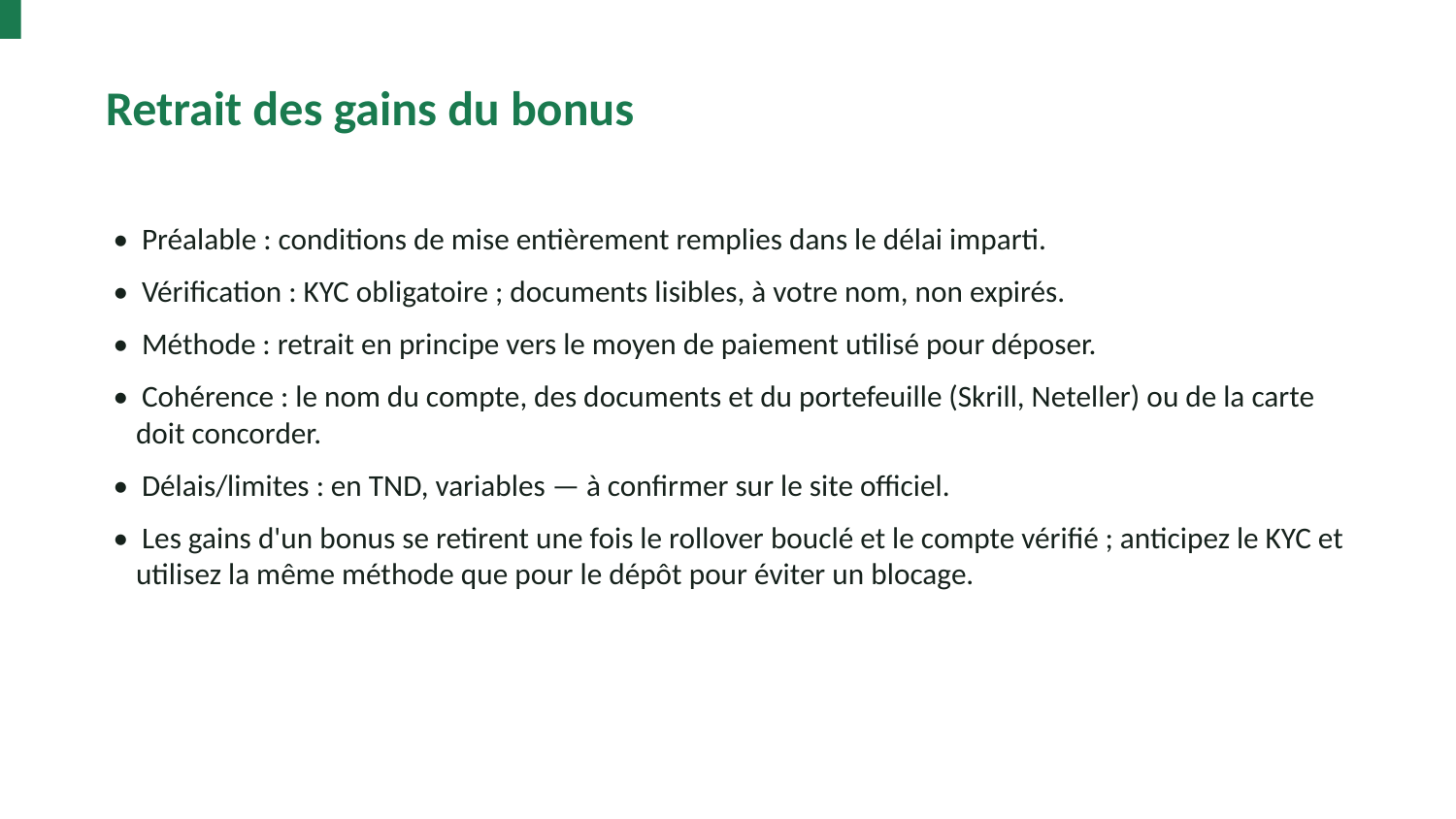

Retrait des gains du bonus
•  Préalable : conditions de mise entièrement remplies dans le délai imparti.
•  Vérification : KYC obligatoire ; documents lisibles, à votre nom, non expirés.
•  Méthode : retrait en principe vers le moyen de paiement utilisé pour déposer.
•  Cohérence : le nom du compte, des documents et du portefeuille (Skrill, Neteller) ou de la carte doit concorder.
•  Délais/limites : en TND, variables — à confirmer sur le site officiel.
•  Les gains d'un bonus se retirent une fois le rollover bouclé et le compte vérifié ; anticipez le KYC et utilisez la même méthode que pour le dépôt pour éviter un blocage.